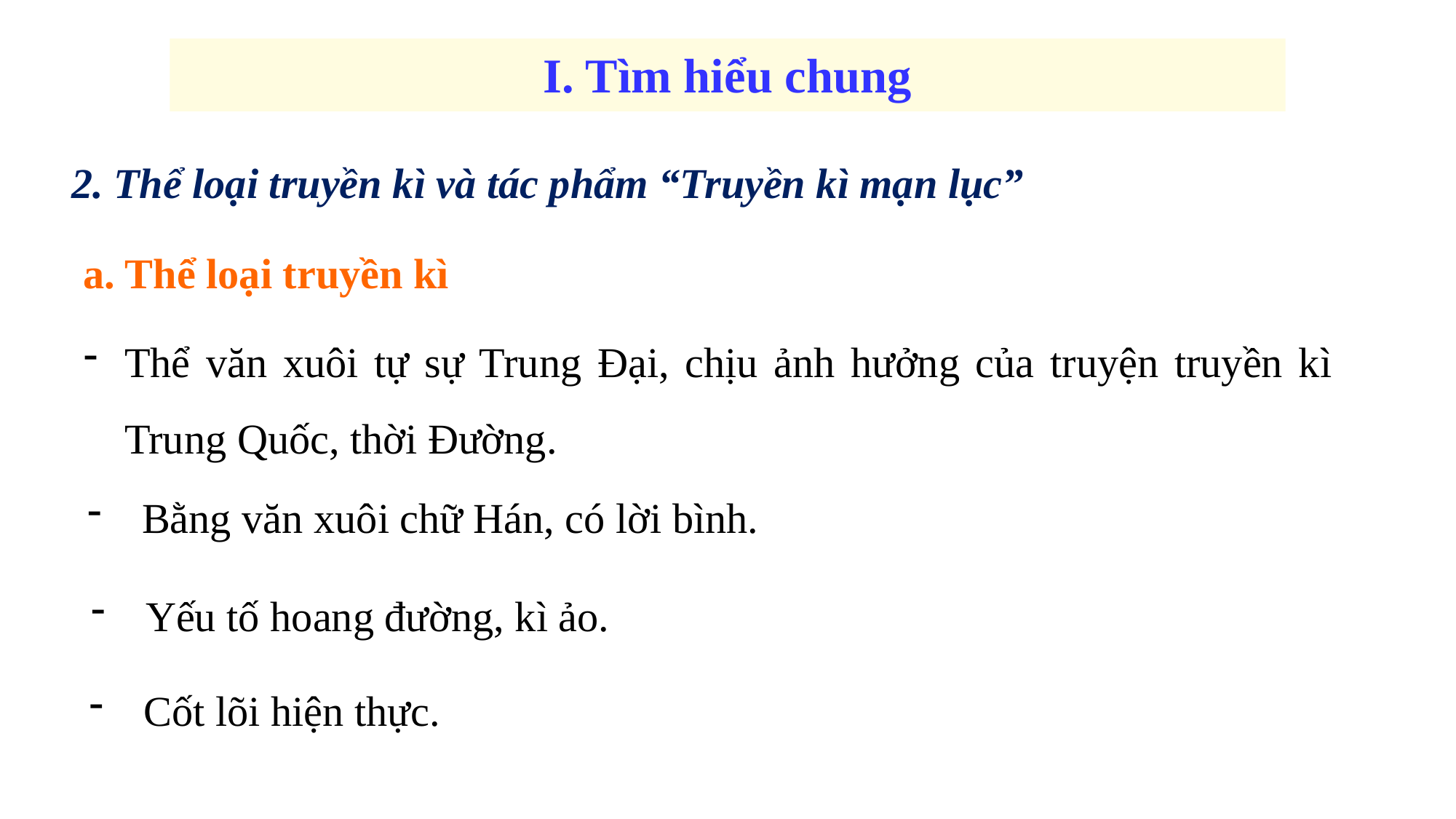

I. Tìm hiểu chung

2. Thể loại truyền kì và tác phẩm “Truyền kì mạn lục”
a. Thể loại truyền kì
Thể văn xuôi tự sự Trung Đại, chịu ảnh hưởng của truyện truyền kì Trung Quốc, thời Đường.

Bằng văn xuôi chữ Hán, có lời bình.
Yếu tố hoang đường, kì ảo.
Cốt lõi hiện thực.